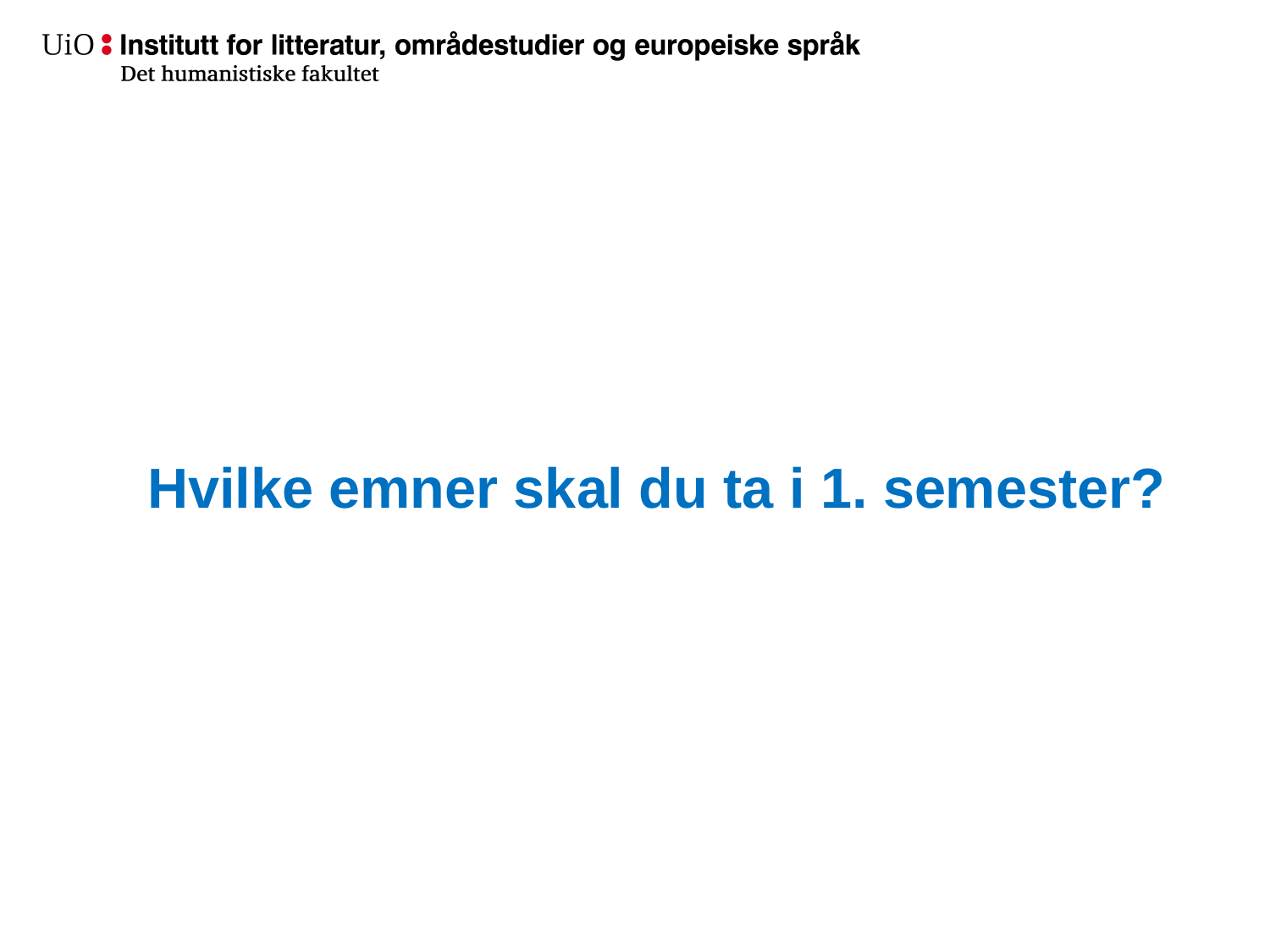

# Hvilke emner skal du ta i 1. semester?